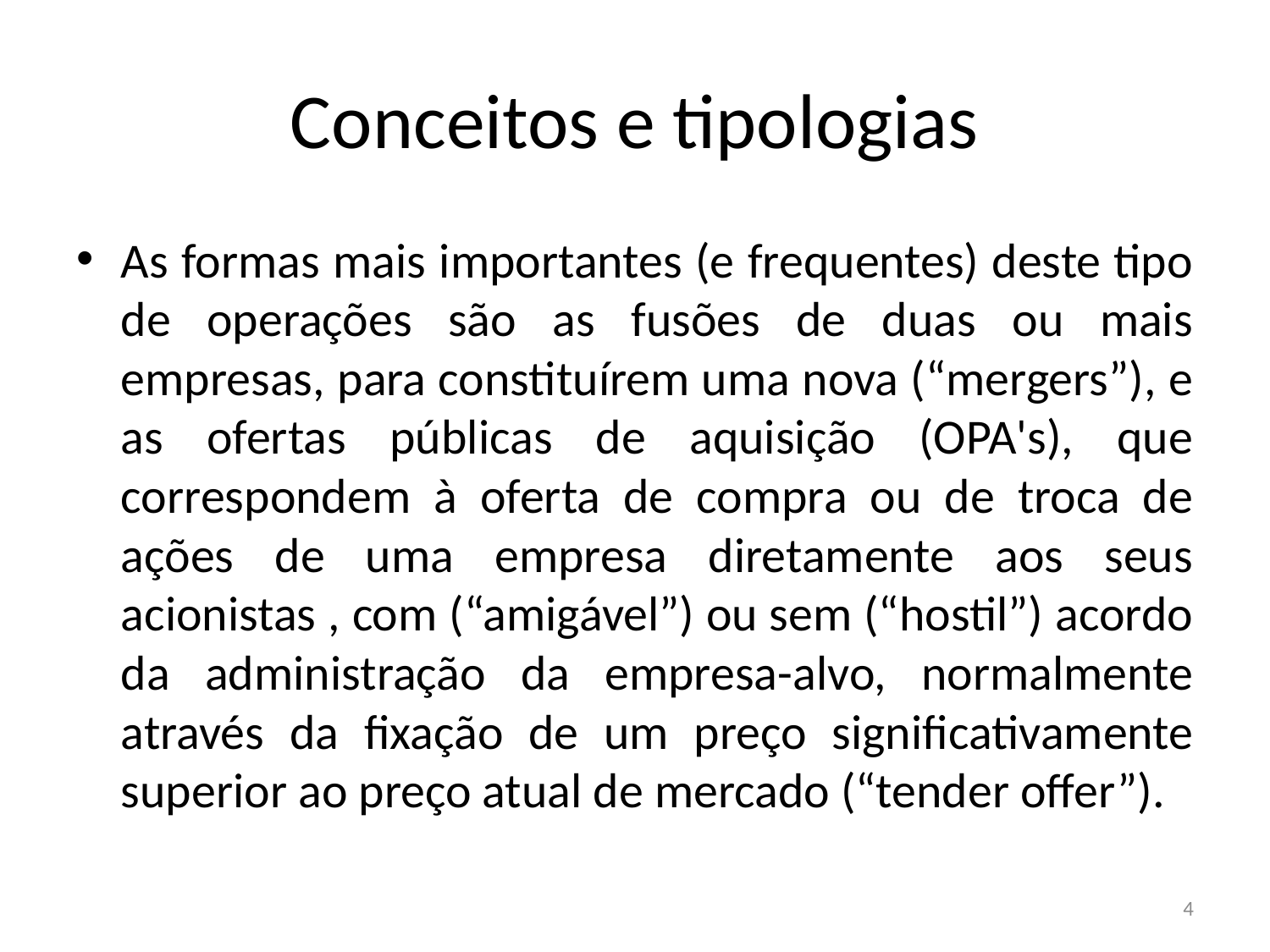

# Conceitos e tipologias
As formas mais importantes (e frequentes) deste tipo de operações são as fusões de duas ou mais empresas, para constituírem uma nova (“mergers”), e as ofertas públicas de aquisição (OPA's), que correspondem à oferta de compra ou de troca de ações de uma empresa diretamente aos seus acionistas , com (“amigável”) ou sem (“hostil”) acordo da administração da empresa-alvo, normalmente através da fixação de um preço significativamente superior ao preço atual de mercado (“tender offer”).
4